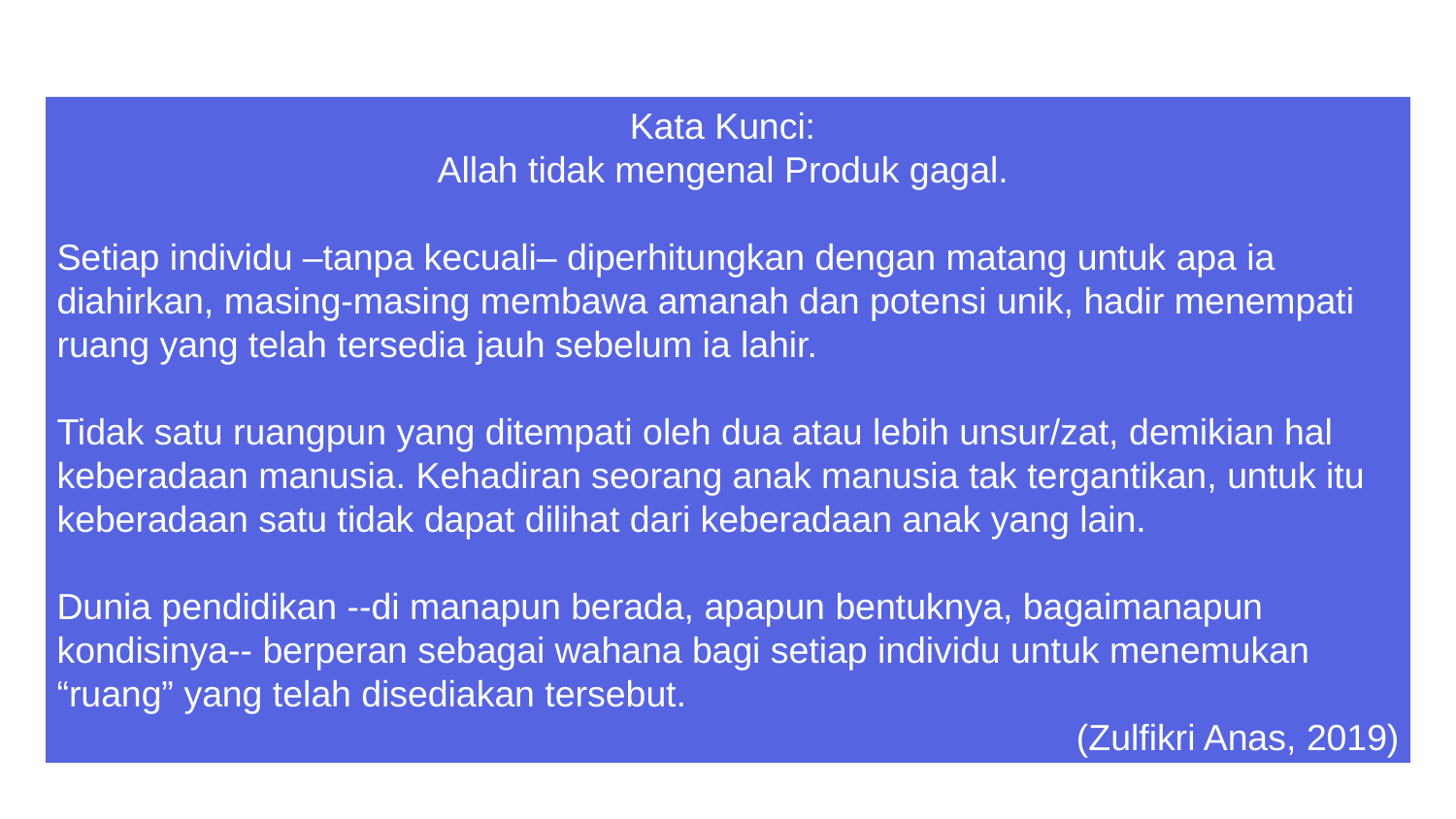

Kata Kunci:
Allah tidak mengenal Produk gagal.

Setiap individu –tanpa kecuali– diperhitungkan dengan matang untuk apa ia diahirkan, masing-masing membawa amanah dan potensi unik, hadir menempati ruang yang telah tersedia jauh sebelum ia lahir.

Tidak satu ruangpun yang ditempati oleh dua atau lebih unsur/zat, demikian hal keberadaan manusia. Kehadiran seorang anak manusia tak tergantikan, untuk itu keberadaan satu tidak dapat dilihat dari keberadaan anak yang lain.

Dunia pendidikan --di manapun berada, apapun bentuknya, bagaimanapun kondisinya-- berperan sebagai wahana bagi setiap individu untuk menemukan “ruang” yang telah disediakan tersebut.
(Zulfikri Anas, 2019)